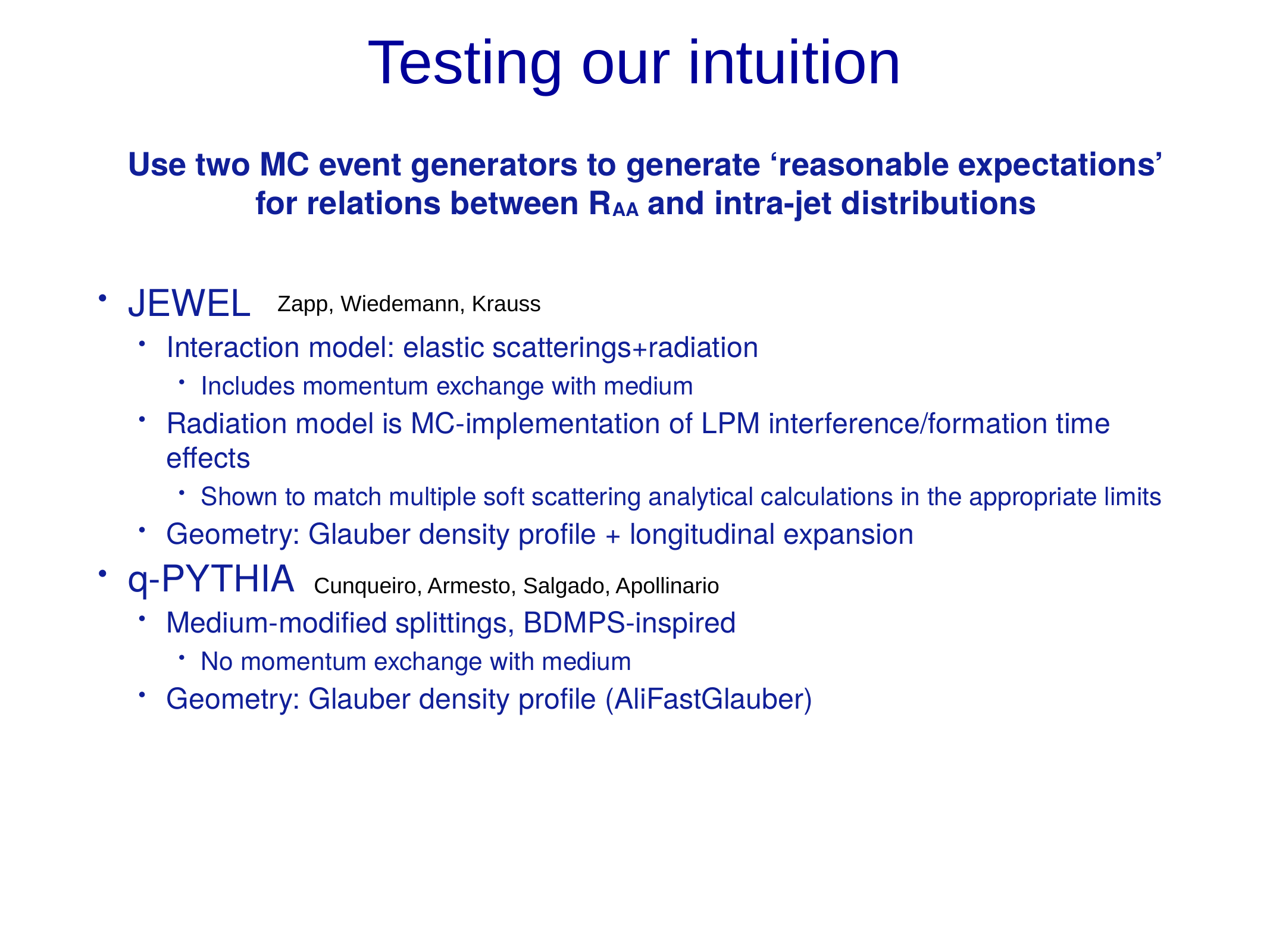

# Testing our intuition
Use two MC event generators to generate ‘reasonable expectations’
for relations between RAA and intra-jet distributions
JEWEL
Interaction model: elastic scatterings+radiation
Includes momentum exchange with medium
Radiation model is MC-implementation of LPM interference/formation time effects
Shown to match multiple soft scattering analytical calculations in the appropriate limits
Geometry: Glauber density profile + longitudinal expansion
q-PYTHIA
Medium-modified splittings, BDMPS-inspired
No momentum exchange with medium
Geometry: Glauber density profile (AliFastGlauber)
Zapp, Wiedemann, Krauss
Cunqueiro, Armesto, Salgado, Apollinario
63